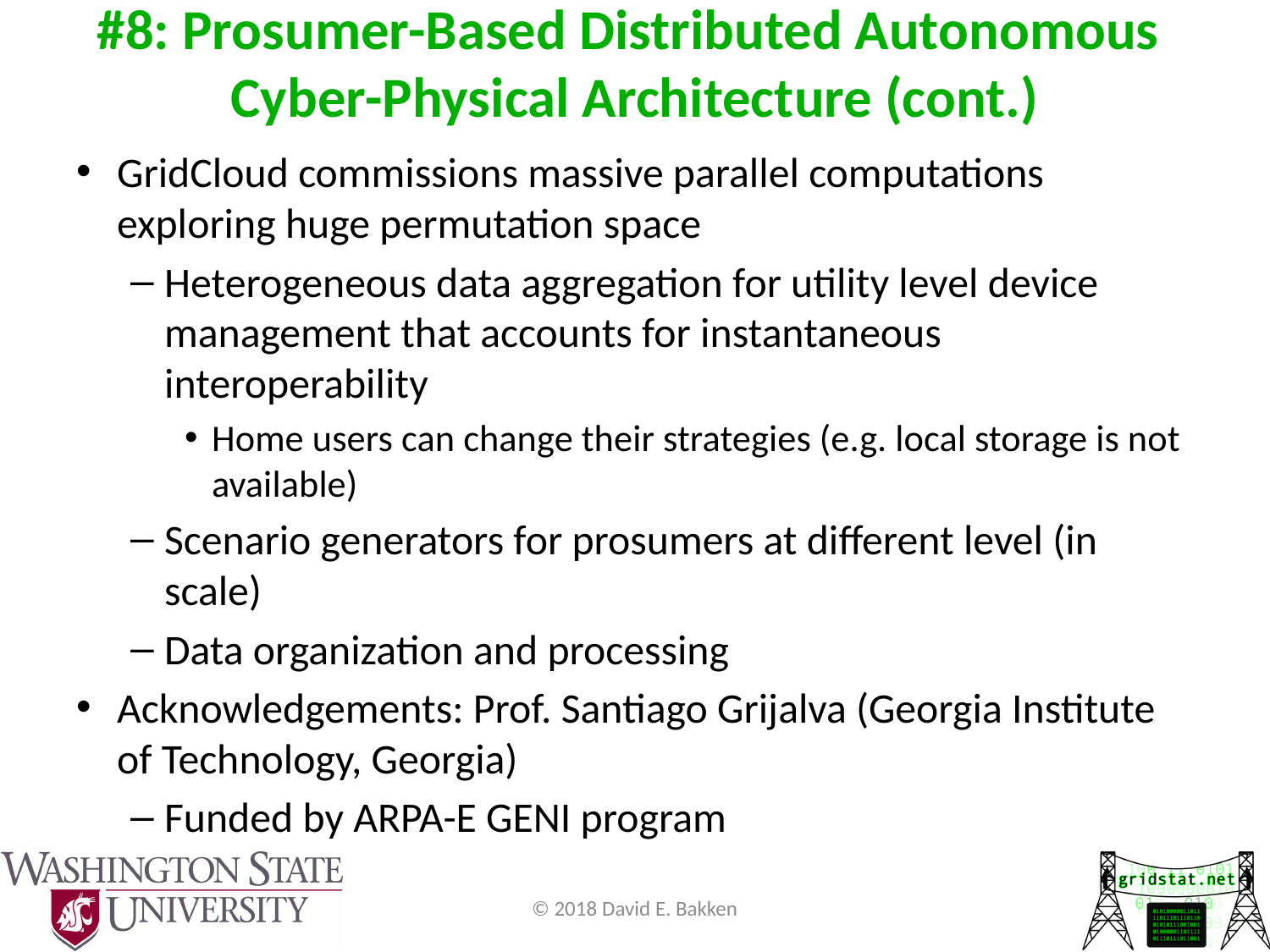

# #8: Prosumer-Based Distributed Autonomous Cyber-Physical Architecture (cont.)
GridCloud commissions massive parallel computations exploring huge permutation space
Heterogeneous data aggregation for utility level device management that accounts for instantaneous interoperability
Home users can change their strategies (e.g. local storage is not available)
Scenario generators for prosumers at different level (in scale)
Data organization and processing
Acknowledgements: Prof. Santiago Grijalva (Georgia Institute of Technology, Georgia)
Funded by ARPA-E GENI program
© 2018 David E. Bakken